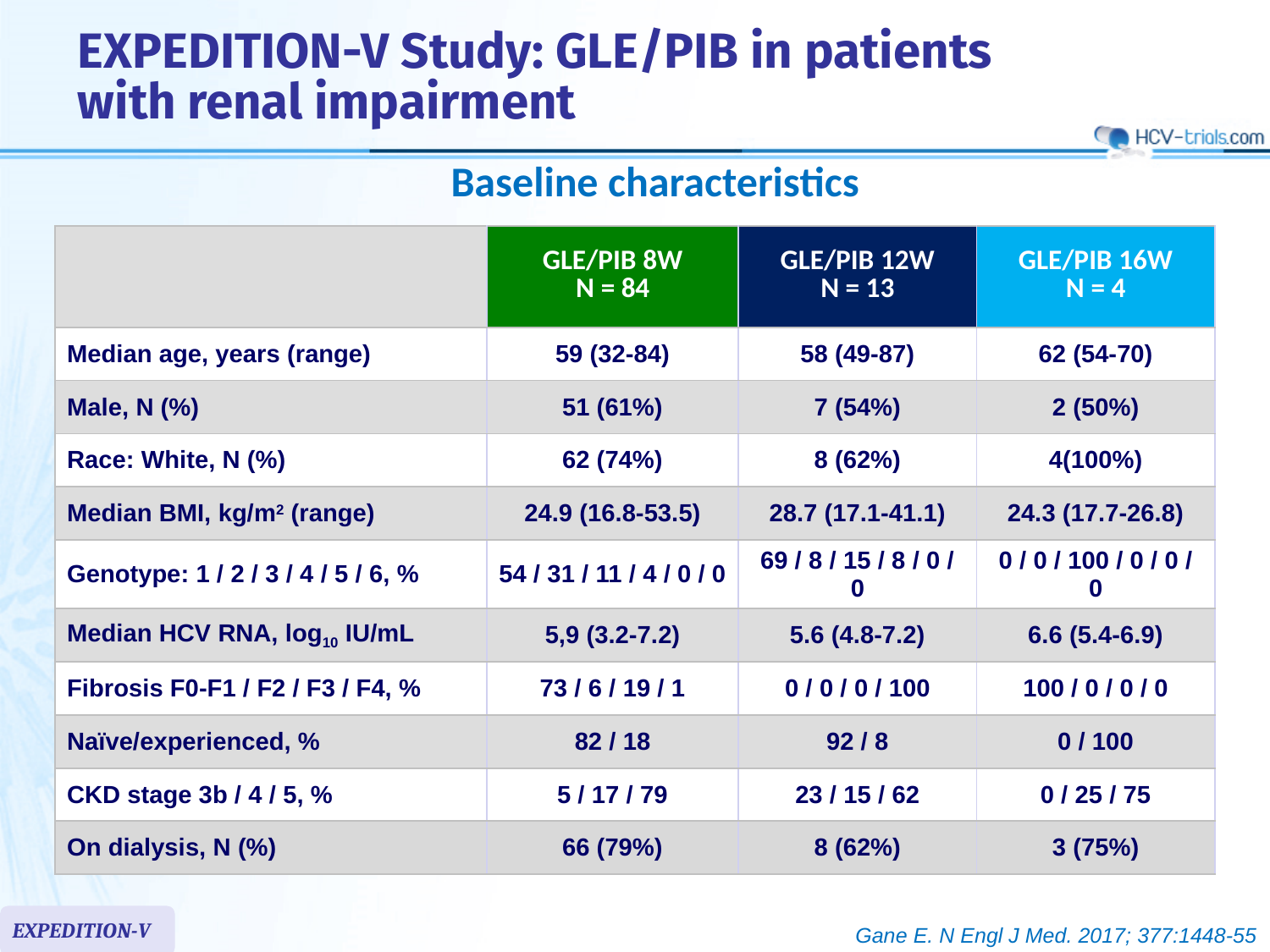

# EXPEDITION-V Study: GLE/PIB in patients with renal impairment
Baseline characteristics
|  | GLE/PIB 8W N = 84 | GLE/PIB 12W N = 13 | GLE/PIB 16W N = 4 |
| --- | --- | --- | --- |
| Median age, years (range) | 59 (32-84) | 58 (49-87) | 62 (54-70) |
| Male, N (%) | 51 (61%) | 7 (54%) | 2 (50%) |
| Race: White, N (%) | 62 (74%) | 8 (62%) | 4(100%) |
| Median BMI, kg/m2 (range) | 24.9 (16.8-53.5) | 28.7 (17.1-41.1) | 24.3 (17.7-26.8) |
| Genotype: 1 / 2 / 3 / 4 / 5 / 6, % | 54 / 31 / 11 / 4 / 0 / 0 | 69 / 8 / 15 / 8 / 0 / 0 | 0 / 0 / 100 / 0 / 0 / 0 |
| Median HCV RNA, log10 IU/mL | 5,9 (3.2-7.2) | 5.6 (4.8-7.2) | 6.6 (5.4-6.9) |
| Fibrosis F0-F1 / F2 / F3 / F4, % | 73 / 6 / 19 / 1 | 0 / 0 / 0 / 100 | 100 / 0 / 0 / 0 |
| Naïve/experienced, % | 82 / 18 | 92 / 8 | 0 / 100 |
| CKD stage 3b / 4 / 5, % | 5 / 17 / 79 | 23 / 15 / 62 | 0 / 25 / 75 |
| On dialysis, N (%) | 66 (79%) | 8 (62%) | 3 (75%) |

EXPEDITION-V
Gane E. N Engl J Med. 2017; 377:1448-55